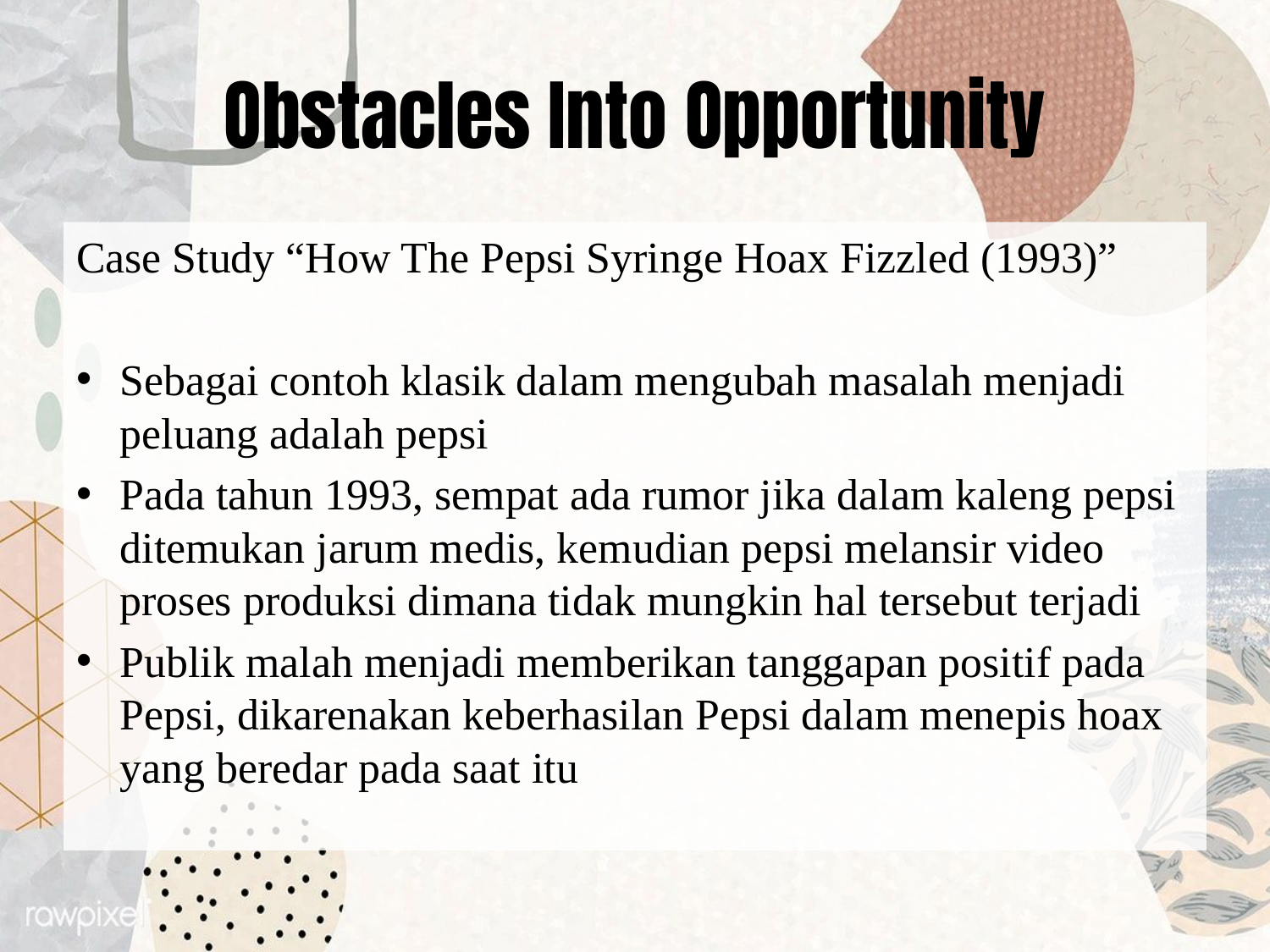

# Obstacles Into Opportunity
Case Study “How The Pepsi Syringe Hoax Fizzled (1993)”

Sebagai contoh klasik dalam mengubah masalah menjadi peluang adalah pepsi
Pada tahun 1993, sempat ada rumor jika dalam kaleng pepsi ditemukan jarum medis, kemudian pepsi melansir video proses produksi dimana tidak mungkin hal tersebut terjadi
Publik malah menjadi memberikan tanggapan positif pada Pepsi, dikarenakan keberhasilan Pepsi dalam menepis hoax yang beredar pada saat itu